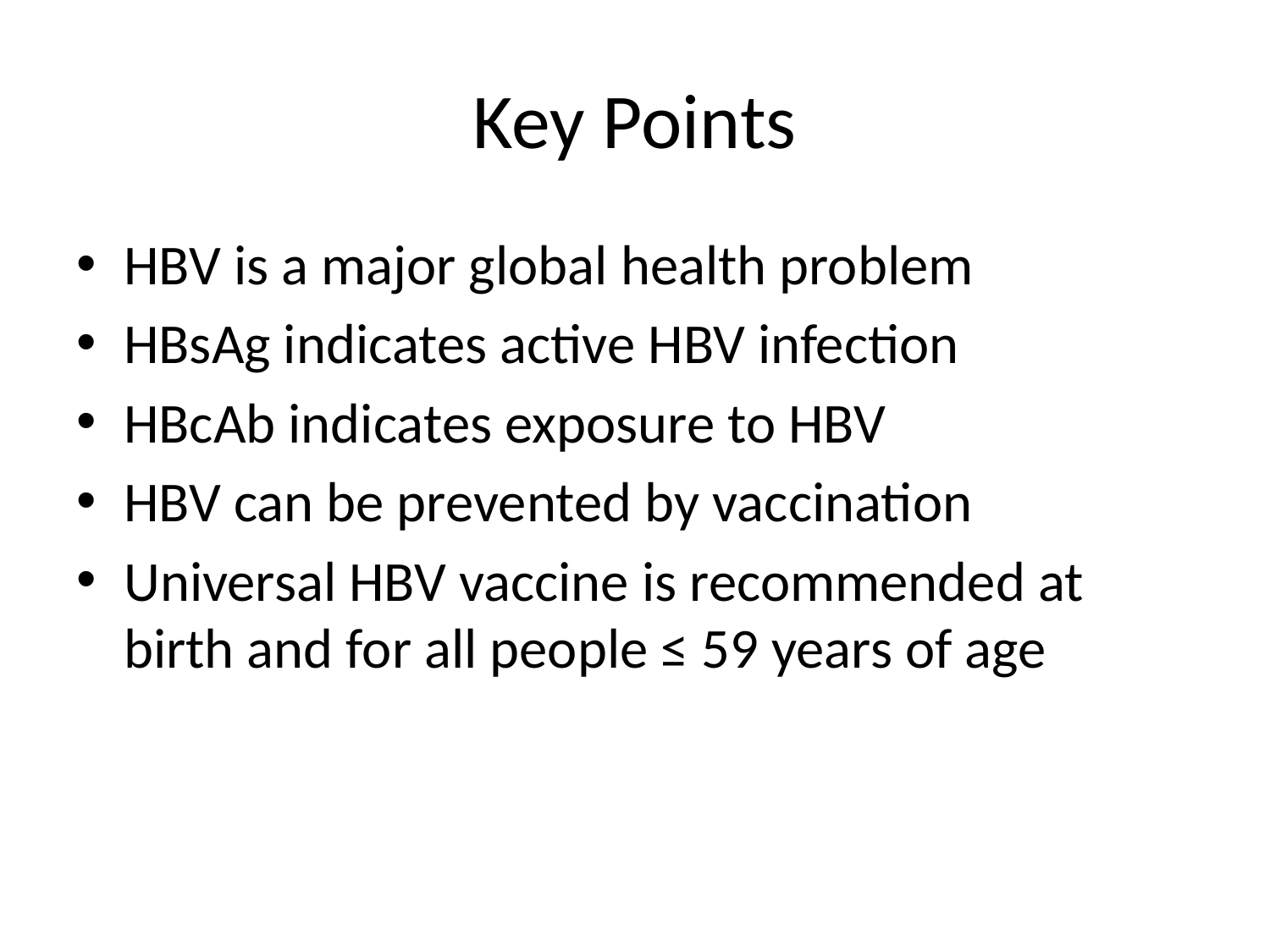

# Key Points
HBV is a major global health problem
HBsAg indicates active HBV infection
HBcAb indicates exposure to HBV
HBV can be prevented by vaccination
Universal HBV vaccine is recommended at birth and for all people ≤ 59 years of age